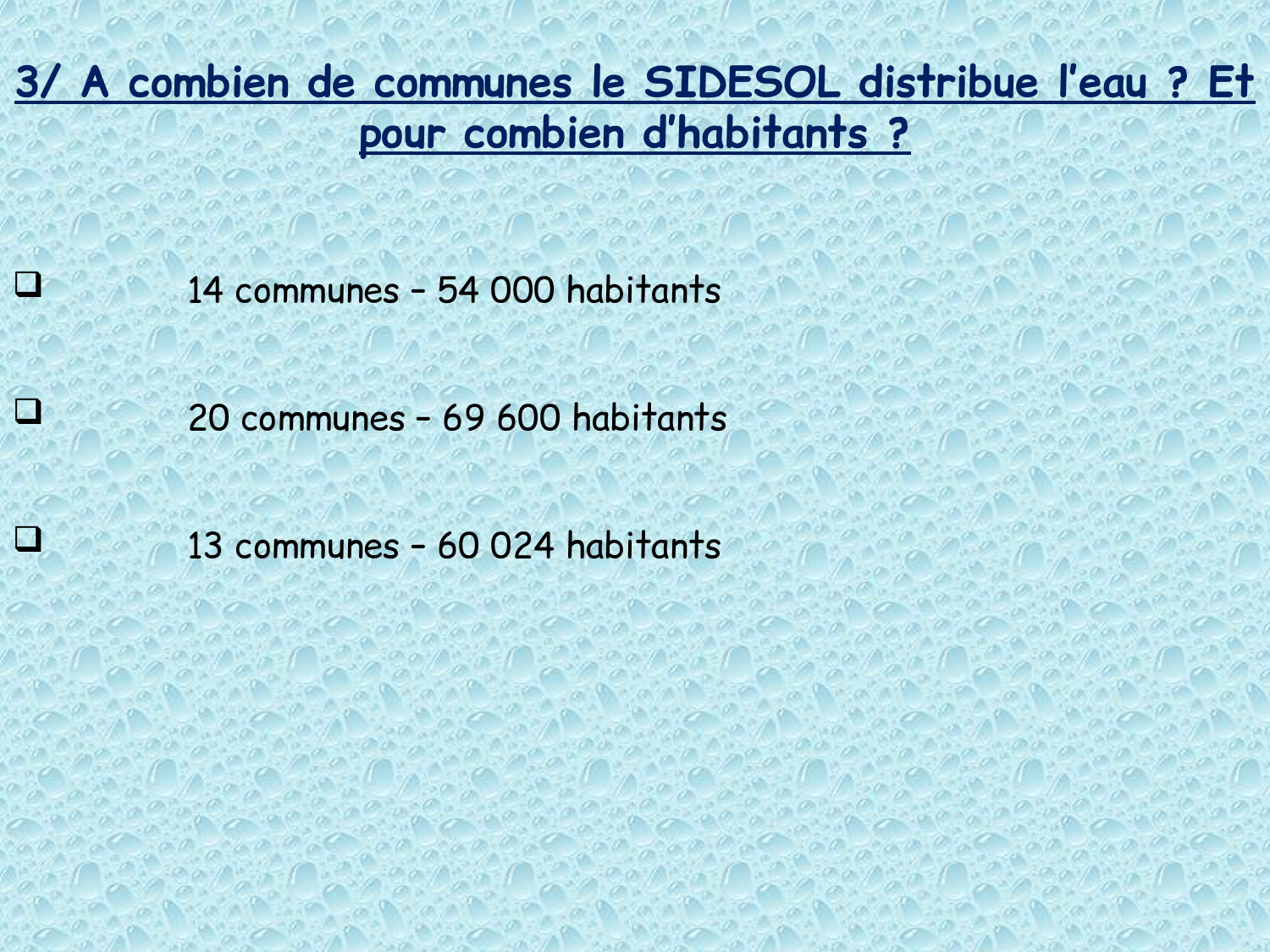

3/ A combien de communes le SIDESOL distribue l’eau ? Et pour combien d’habitants ?
	14 communes – 54 000 habitants
	20 communes – 69 600 habitants
	13 communes – 60 024 habitants